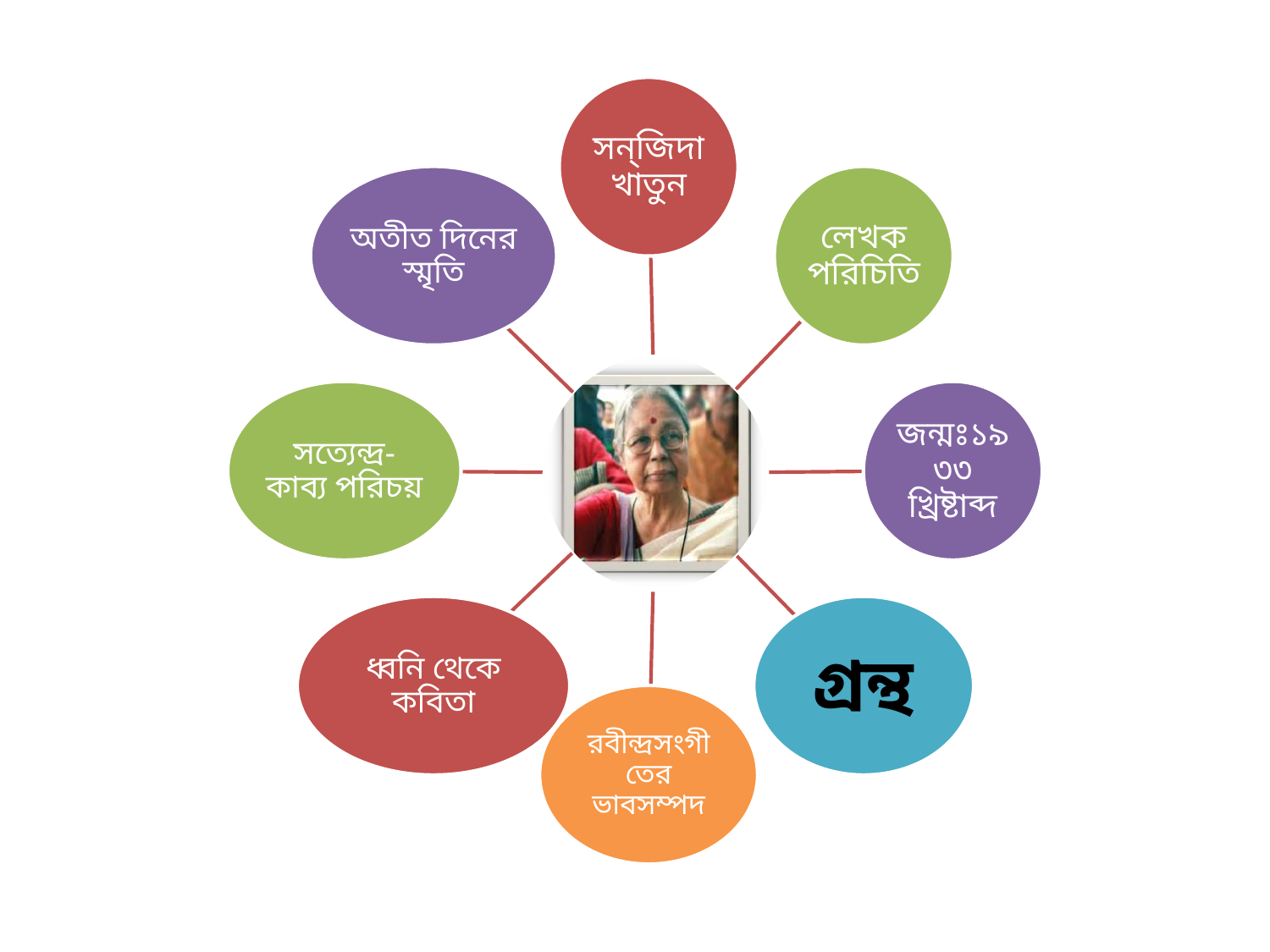

সন্‌জিদা খাতুন

লেখক পরিচিতি

জন্মঃ১৯৩৩ খ্রিষ্টাব্দ

গ্রন্থ

রবীন্দ্রসংগীতের ভাবসম্পদ

ধ্বনি থেকে কবিতা

সত্যেন্দ্র-কাব্য পরিচয়

অতীত দিনের স্মৃতি